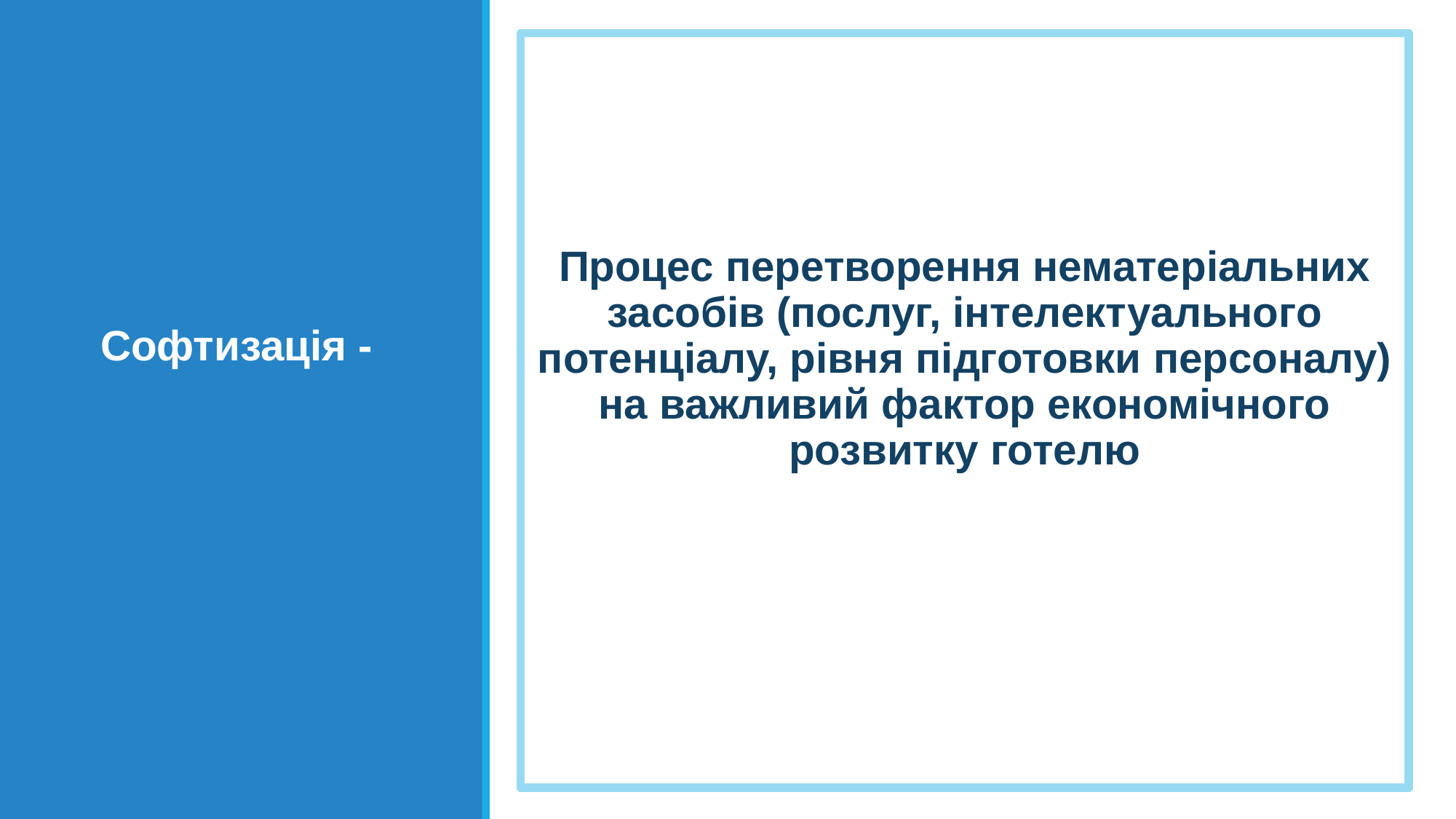

Процес перетворення нематеріальних засобів (послуг, інтелектуального потенціалу, рівня підготовки персоналу) на важливий фактор економічного розвитку готелю
Софтизація -